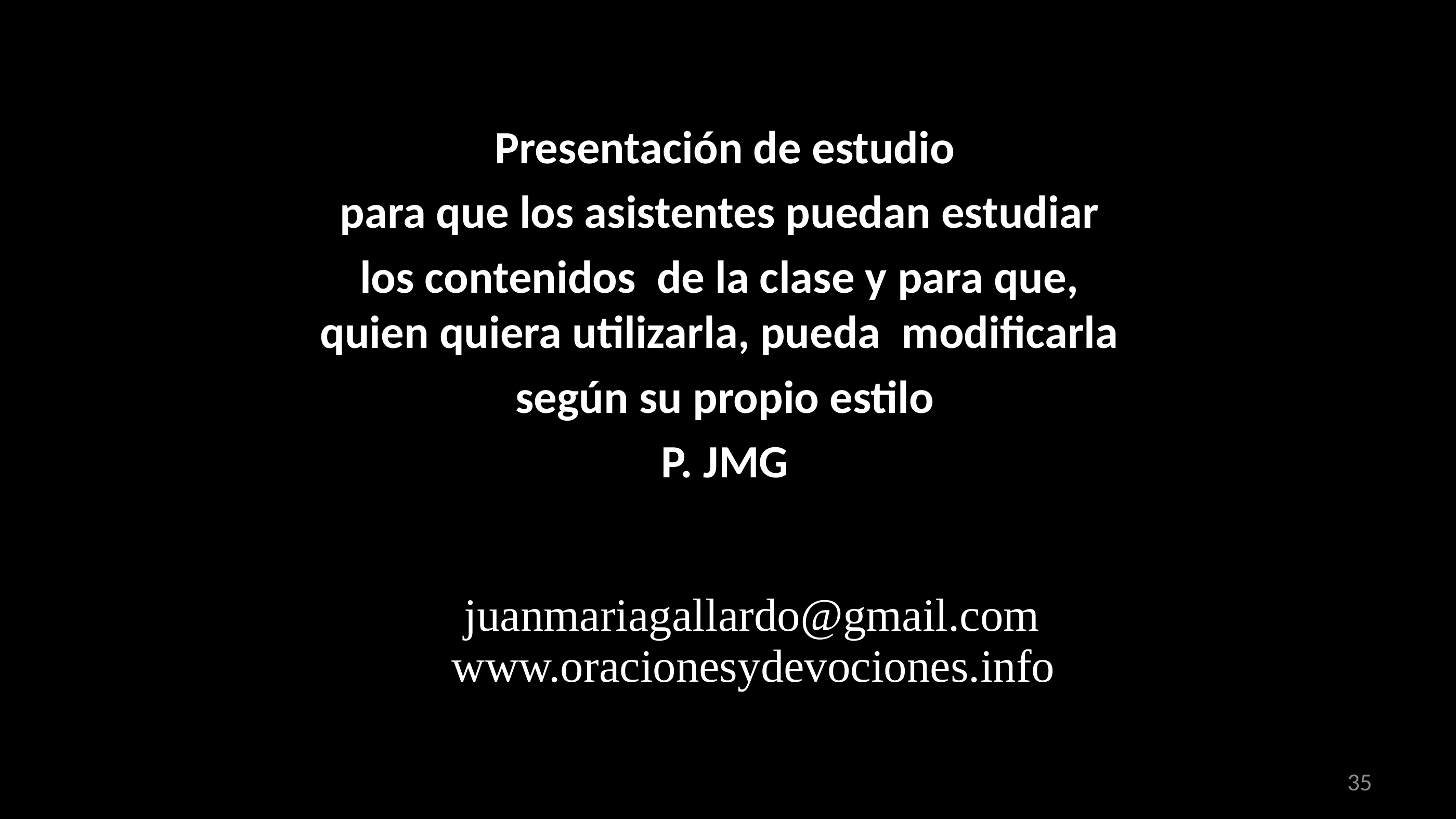

Presentación de estudio
para que los asistentes puedan estudiar
los contenidos  de la clase y para que,
quien quiera utilizarla, pueda  modificarla
según su propio estilo
P. JMG

	juanmariagallardo@gmail.com
     www.oracionesydevociones.info

35